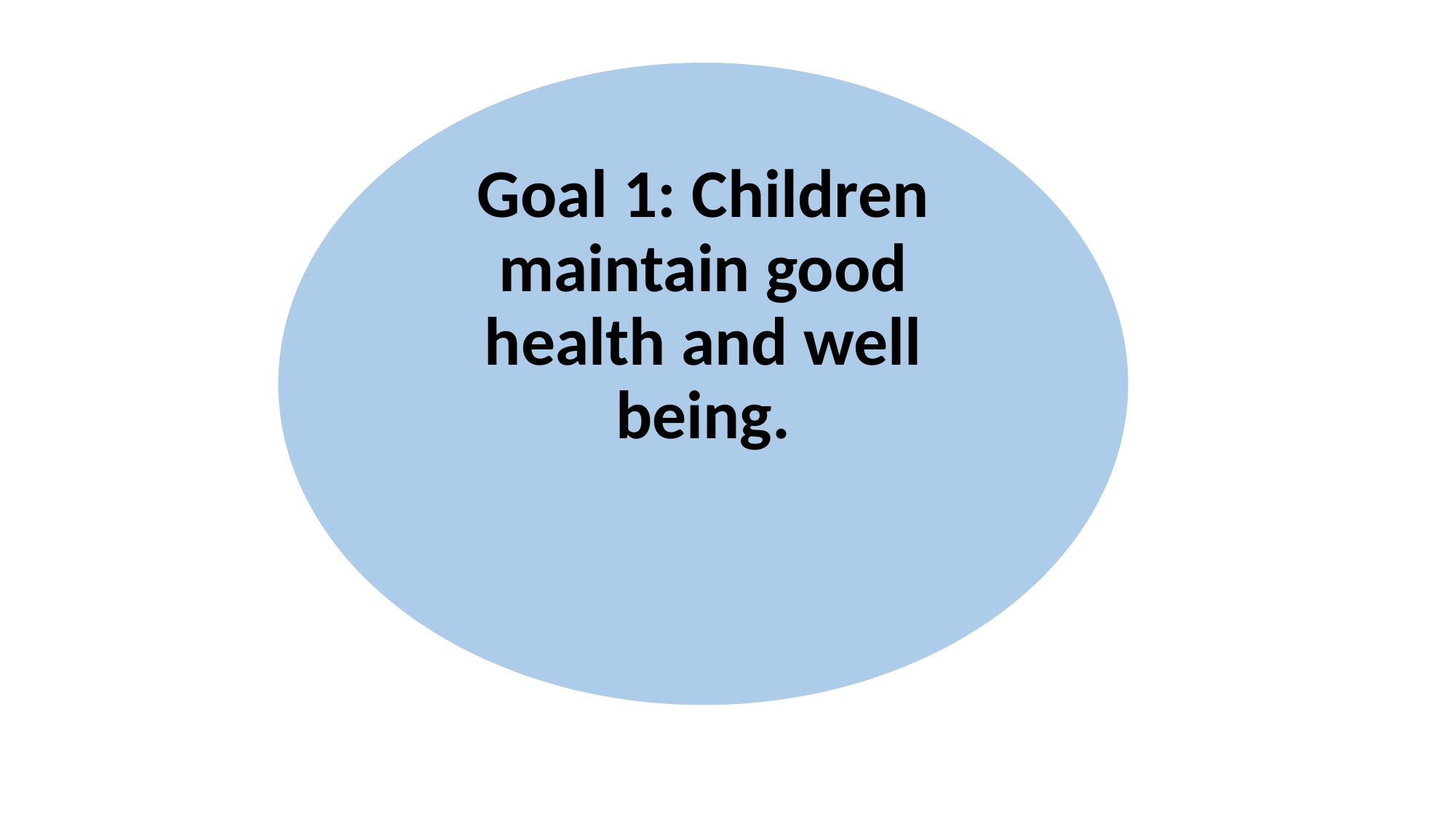

Goal 1: Children maintain good health and well being.